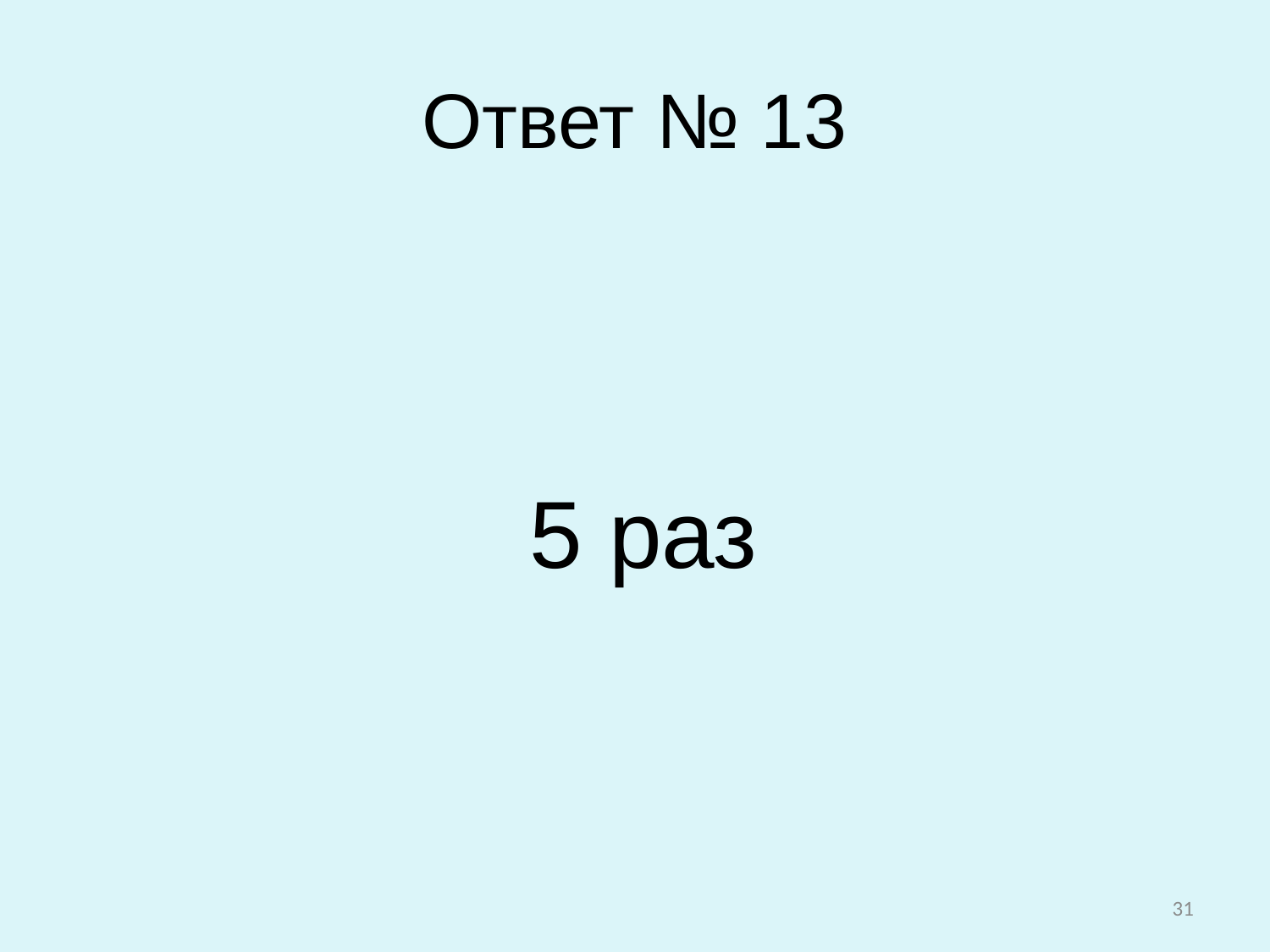

# Ответ № 13

                     5 раз
31